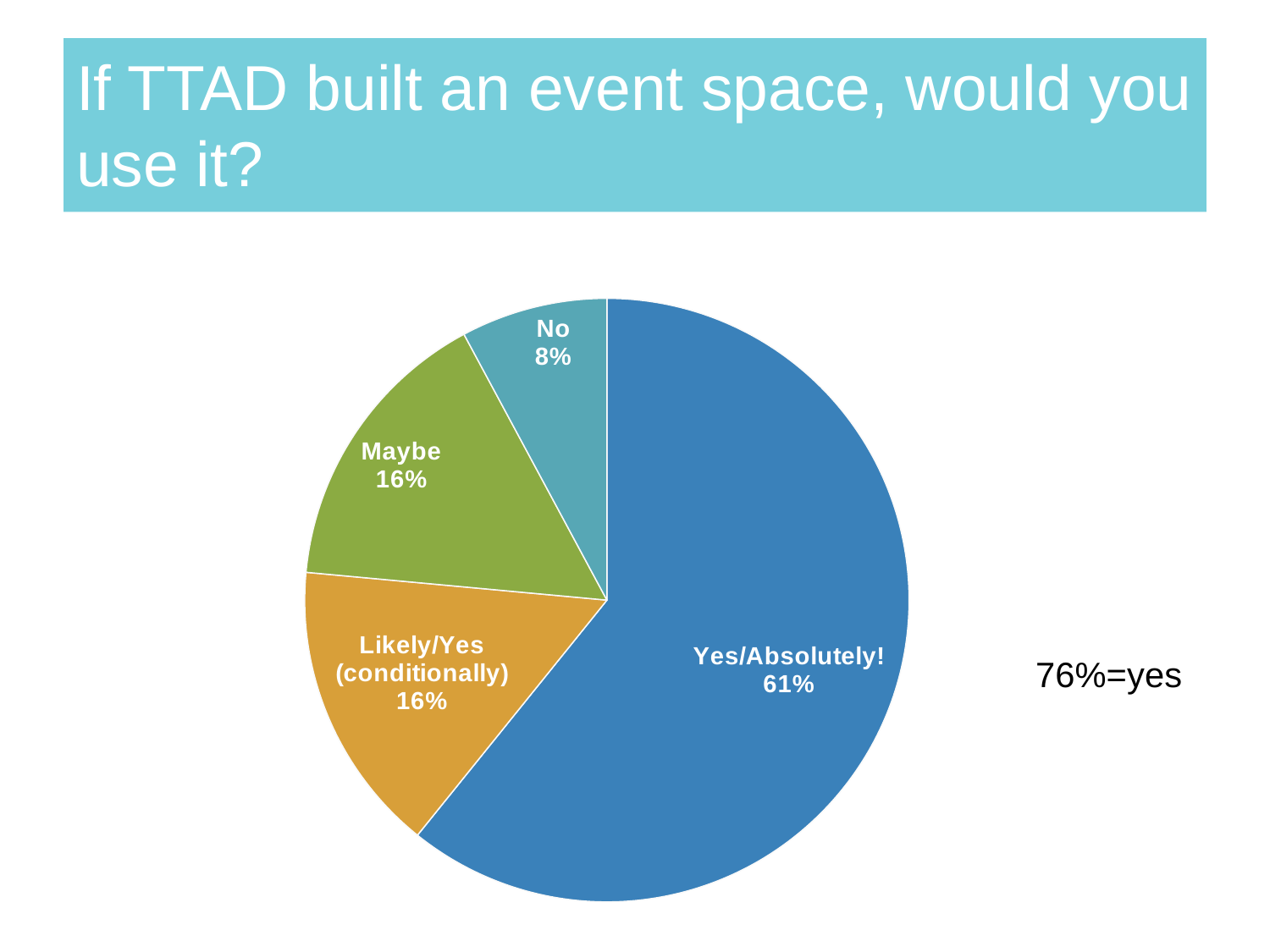

# If TTAD built an event space, would you use it?

### Chart

| Category |  |
|---|---|
| Yes/Absolutely! | 0.596153846153846 |
| Likely/Yes (conditionally) | 0.153846153846154 |
| Maybe | 0.153846153846154 |
| No | 0.0769230769230769 |
76%=yes